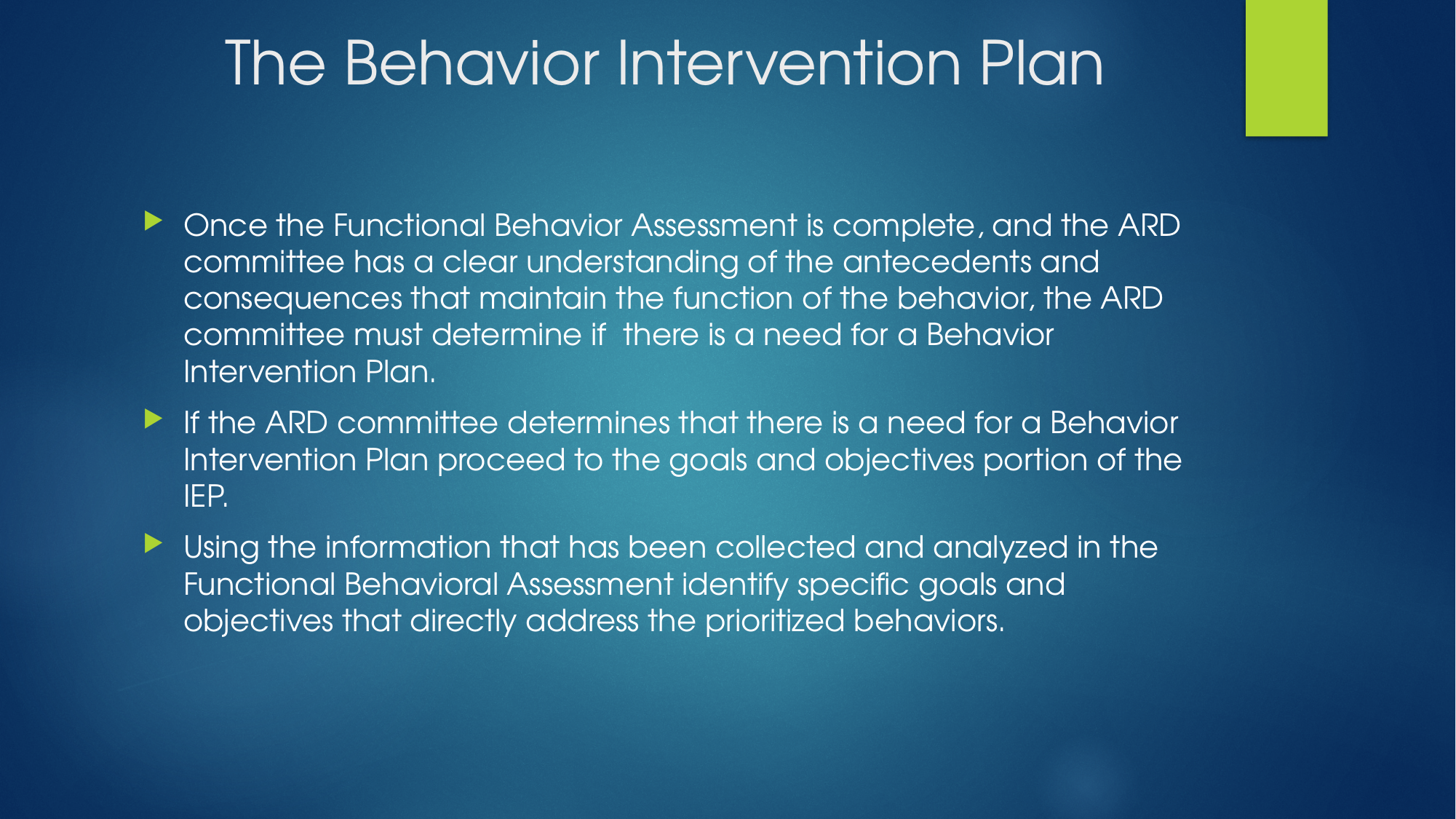

# The Behavior Intervention Plan
Once the Functional Behavior Assessment is complete, and the ARD committee has a clear understanding of the antecedents and consequences that maintain the function of the behavior, the ARD committee must determine if  there is a need for a Behavior Intervention Plan.
If the ARD committee determines that there is a need for a Behavior Intervention Plan proceed to the goals and objectives portion of the IEP.
Using the information that has been collected and analyzed in the Functional Behavioral Assessment identify specific goals and objectives that directly address the prioritized behaviors.